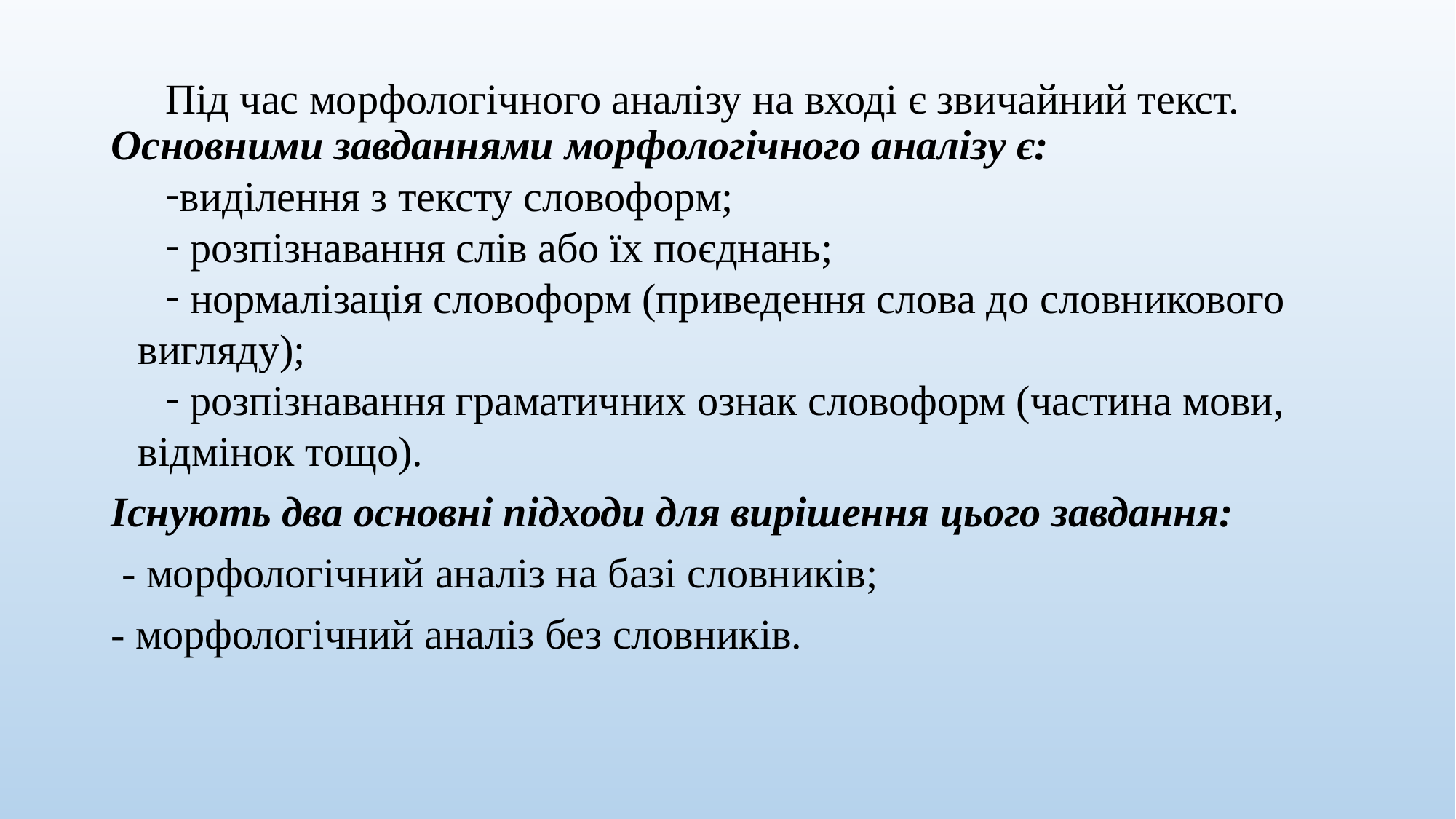

Під час морфологічного аналізу на вході є звичайний текст. Основними завданнями морфологічного аналізу є:
виділення з тексту словоформ;
 розпізнавання слів або їх поєднань;
 нормалізація словоформ (приведення слова до словникового вигляду);
 розпізнавання граматичних ознак словоформ (частина мови, відмінок тощо).
Існують два основні підходи для вирішення цього завдання:
 - морфологічний аналіз на базі словників;
- морфологічний аналіз без словників.